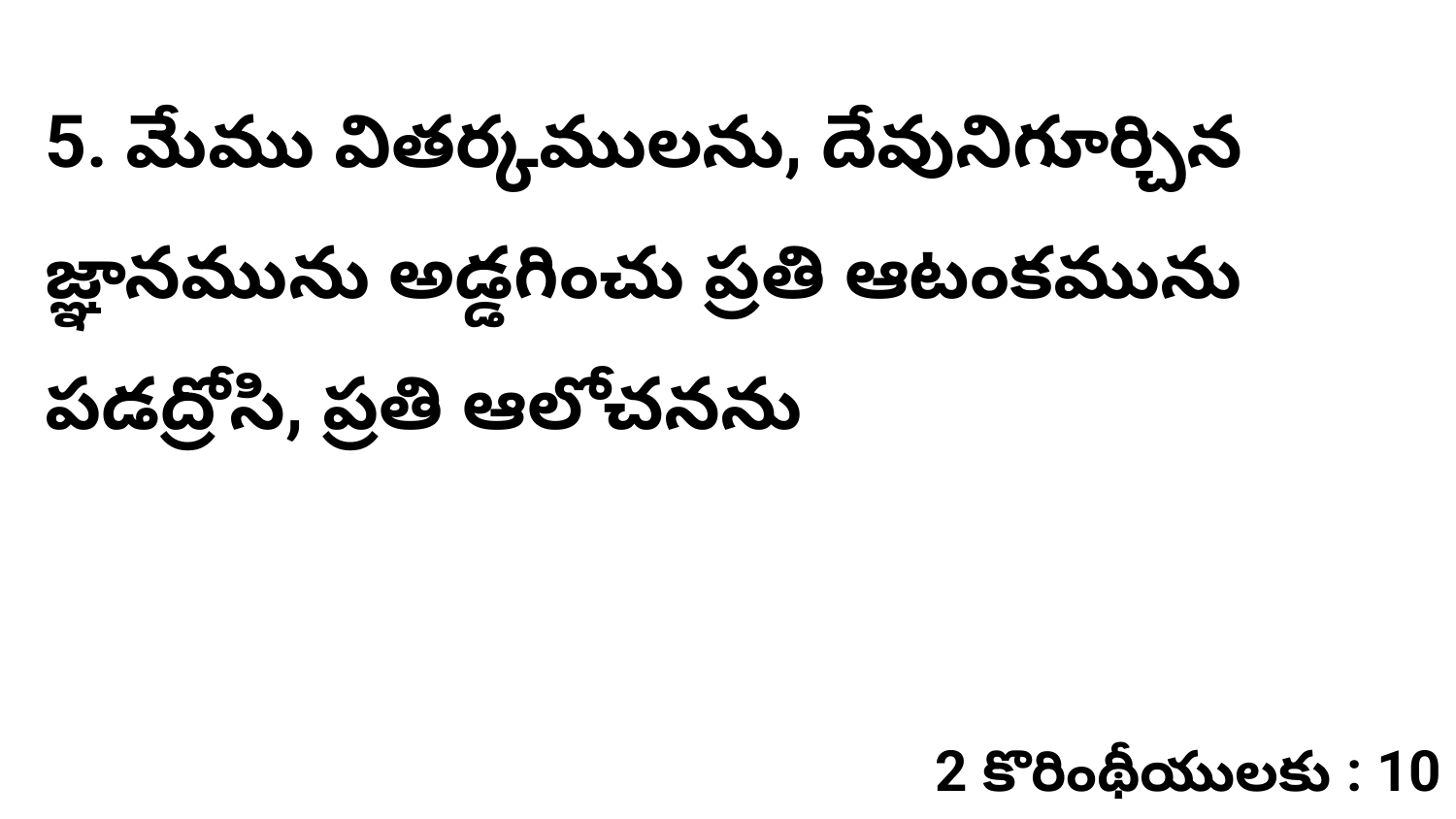

5. మేము వితర్కములను, దేవునిగూర్చిన జ్ఞానమును అడ్డగించు ప్రతి ఆటంకమును పడద్రోసి, ప్రతి ఆలోచనను
2 కొరింథీయులకు : 10